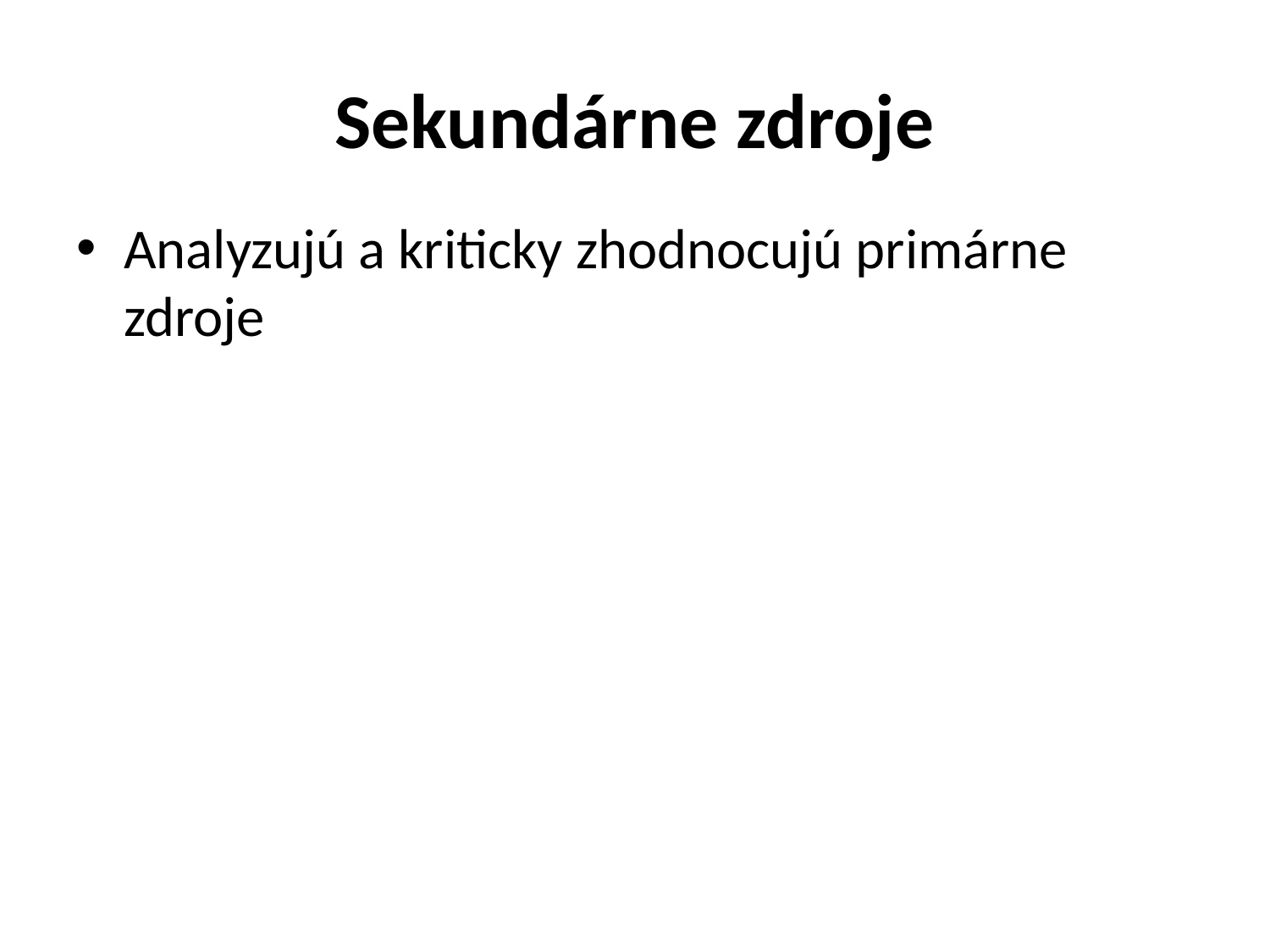

# Sekundárne zdroje
Analyzujú a kriticky zhodnocujú primárne zdroje